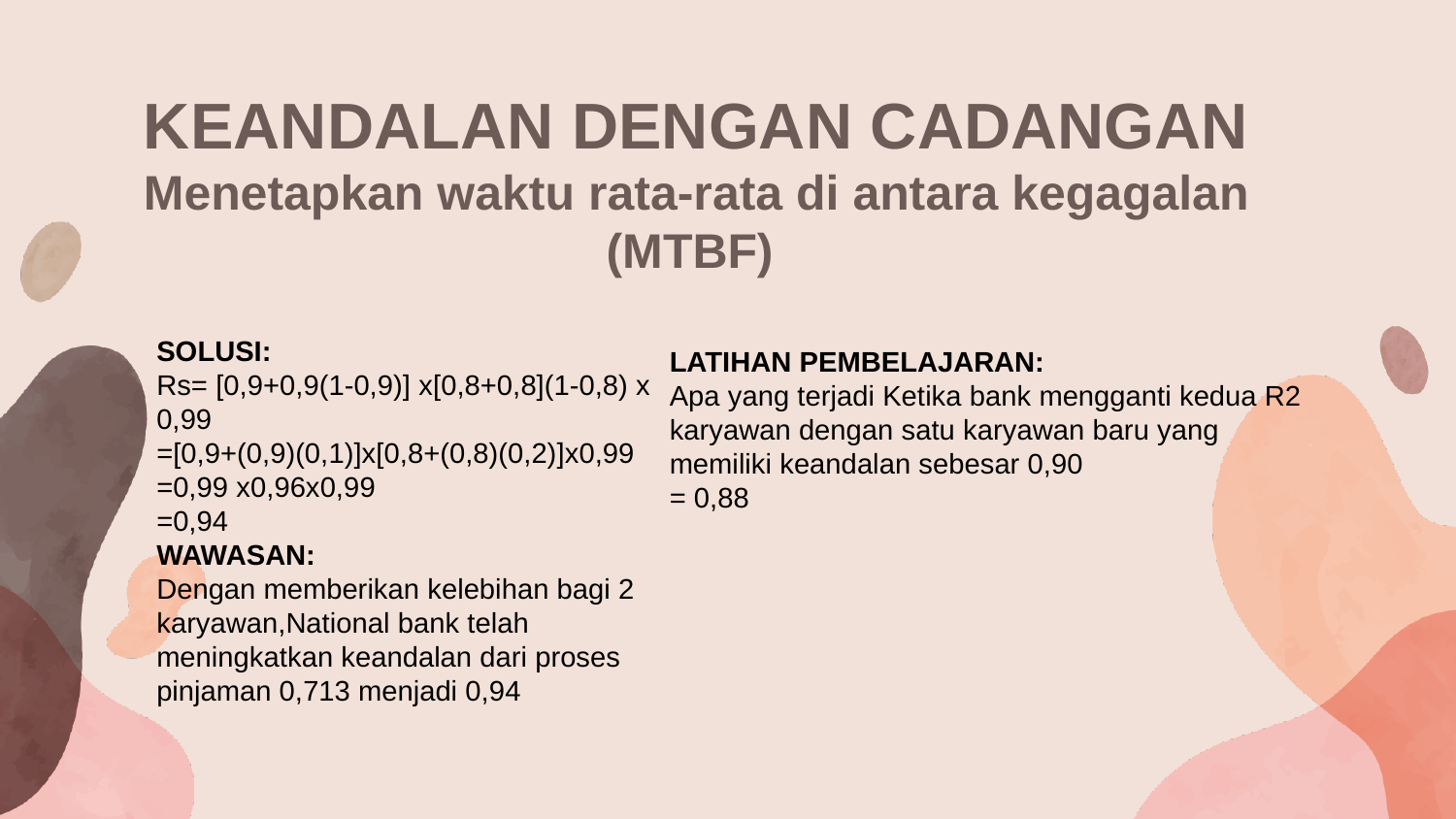

# KEANDALAN DENGAN CADANGAN Menetapkan waktu rata-rata di antara kegagalan (MTBF)
SOLUSI:
Rs= [0,9+0,9(1-0,9)] x[0,8+0,8](1-0,8) x 0,99
=[0,9+(0,9)(0,1)]x[0,8+(0,8)(0,2)]x0,99
=0,99 x0,96x0,99
=0,94
WAWASAN:
Dengan memberikan kelebihan bagi 2 karyawan,National bank telah meningkatkan keandalan dari proses pinjaman 0,713 menjadi 0,94

LATIHAN PEMBELAJARAN:
Apa yang terjadi Ketika bank mengganti kedua R2 karyawan dengan satu karyawan baru yang memiliki keandalan sebesar 0,90
= 0,88